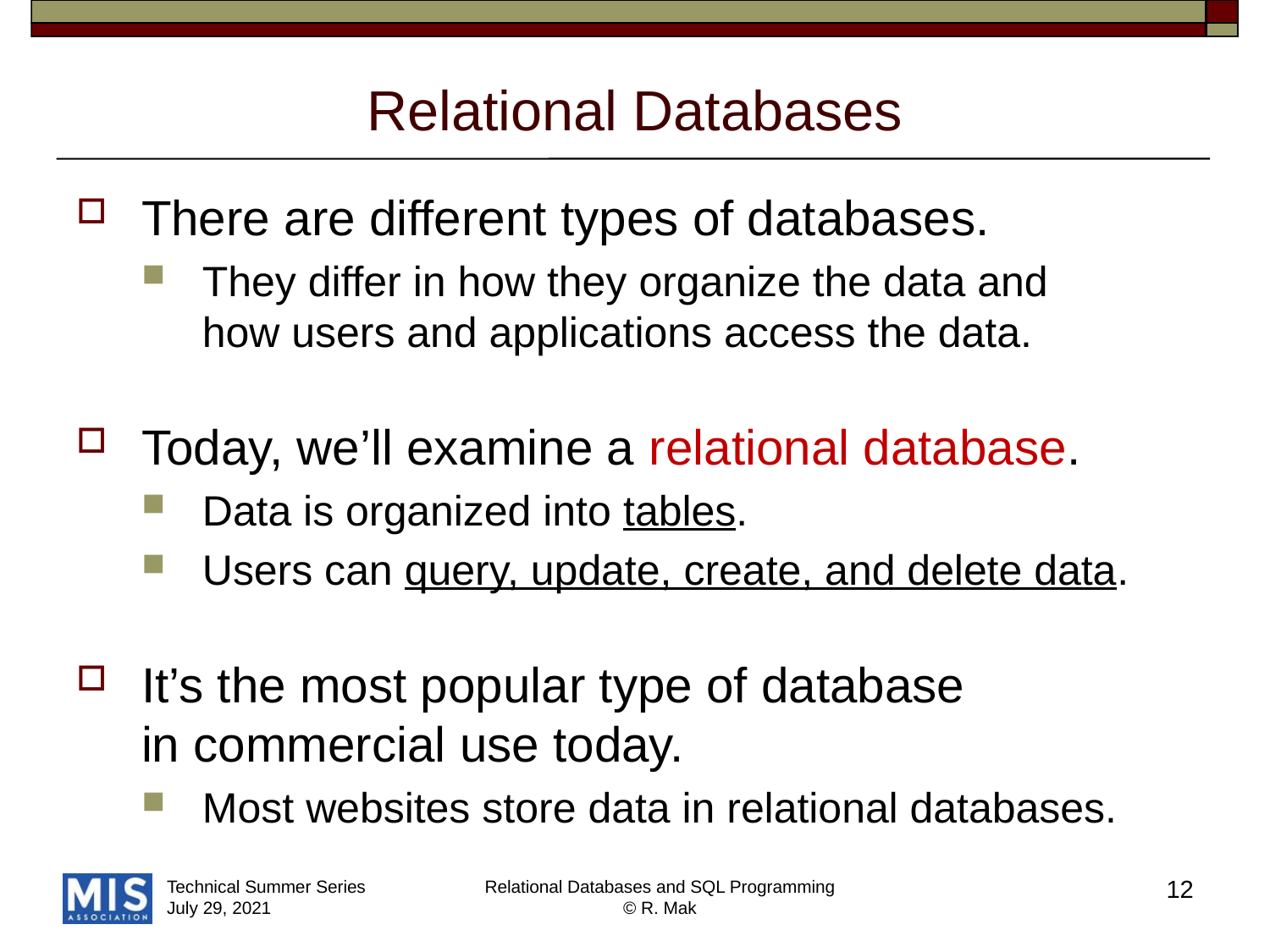

# Relational Databases
There are different types of databases.
They differ in how they organize the data and
how users and applications access the data.

Today, we’ll examine a relational database.
Data is organized into tables.
Users can query, update, create, and delete data.

It’s the most popular type of database
in commercial use today.
Most websites store data in relational databases.
12